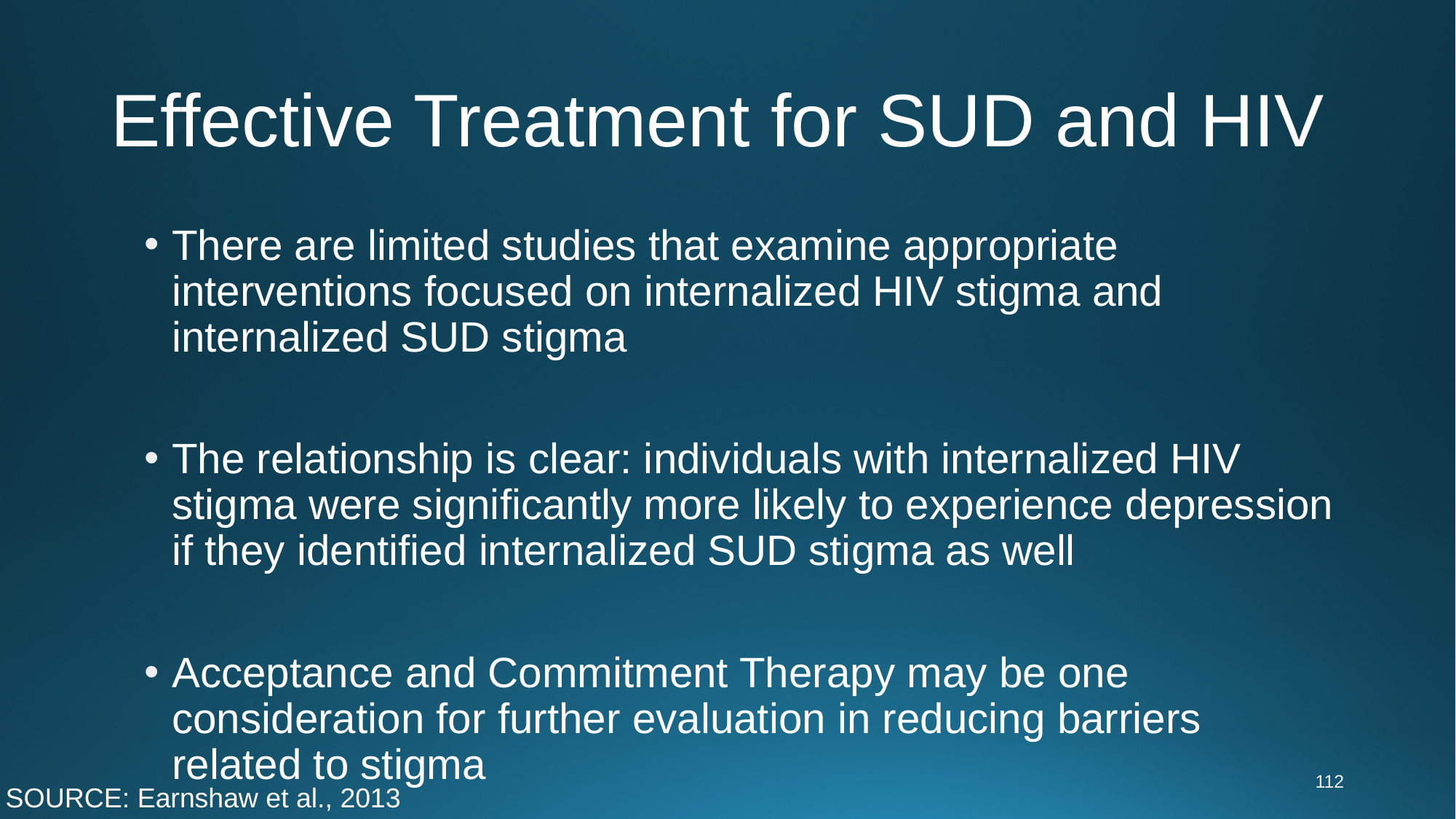

# Effective Treatment for SUD and HIV
There are limited studies that examine appropriate interventions focused on internalized HIV stigma and internalized SUD stigma

The relationship is clear: individuals with internalized HIV stigma were significantly more likely to experience depression if they identified internalized SUD stigma as well

Acceptance and Commitment Therapy may be one consideration for further evaluation in reducing barriers related to stigma
112
SOURCE: Earnshaw et al., 2013